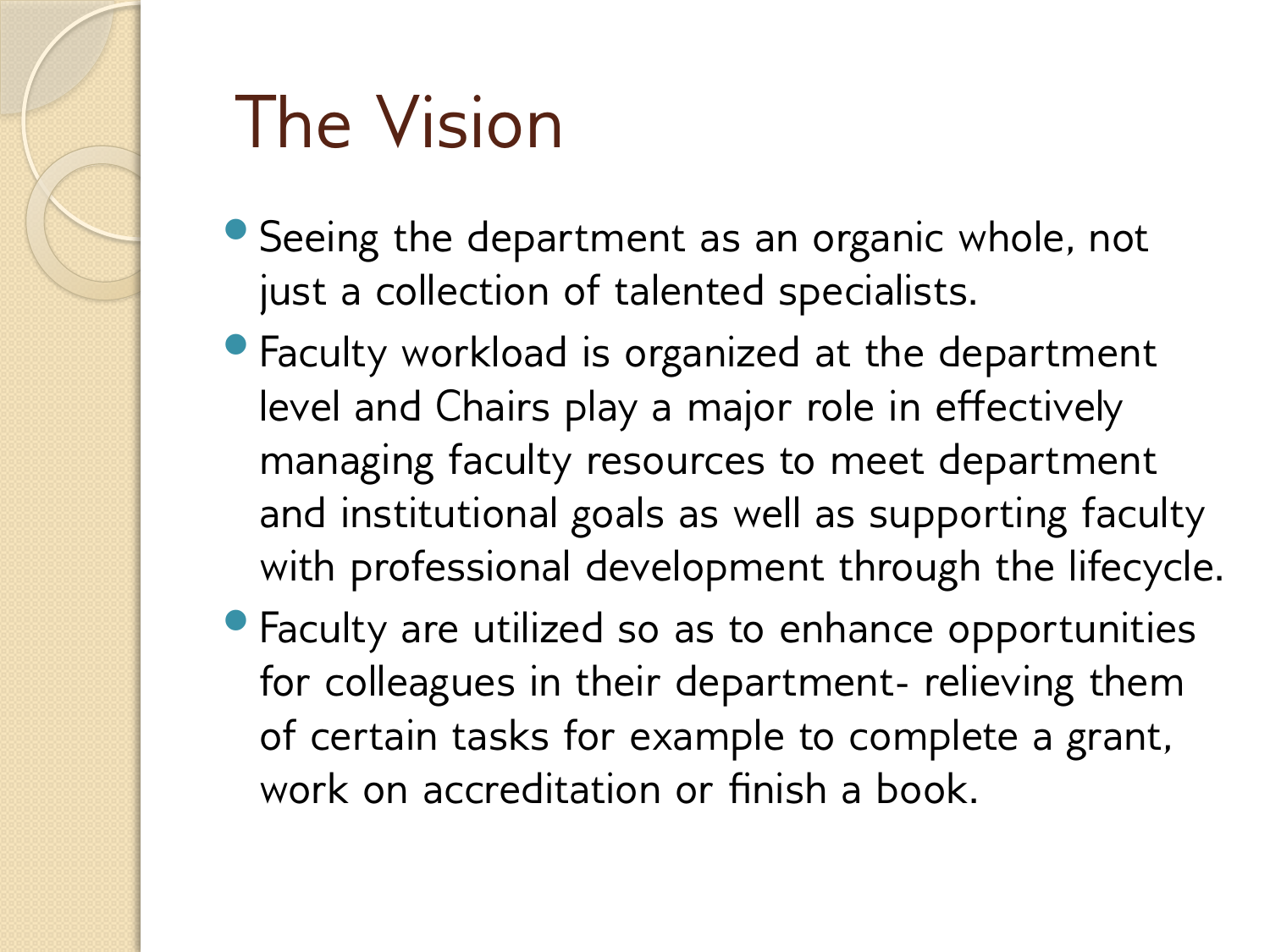

# The Vision
Seeing the department as an organic whole, not just a collection of talented specialists.
Faculty workload is organized at the department level and Chairs play a major role in effectively managing faculty resources to meet department and institutional goals as well as supporting faculty with professional development through the lifecycle.
Faculty are utilized so as to enhance opportunities for colleagues in their department- relieving them of certain tasks for example to complete a grant, work on accreditation or finish a book.